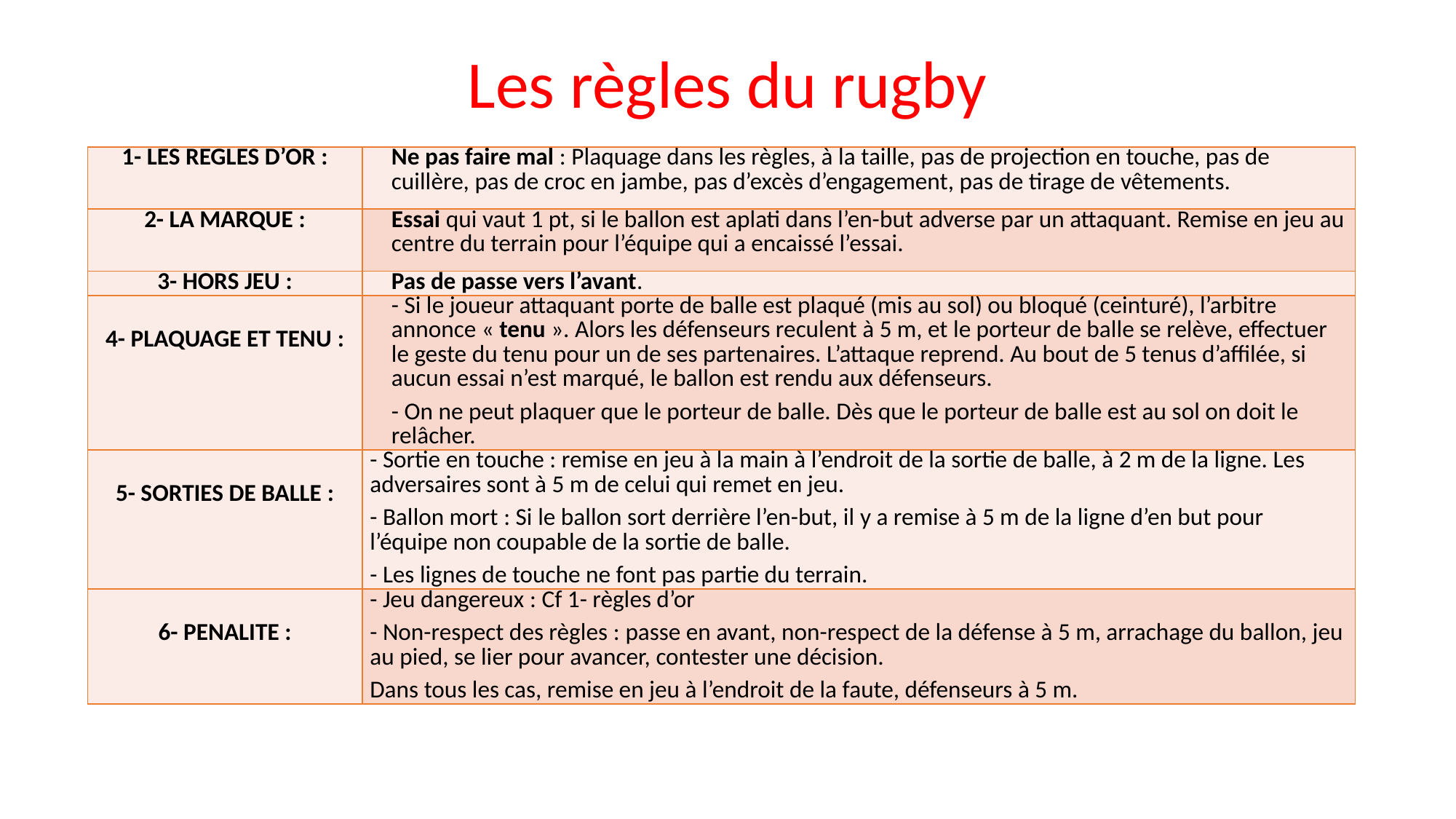

# Les règles du rugby
| 1- LES REGLES D’OR : | Ne pas faire mal : Plaquage dans les règles, à la taille, pas de projection en touche, pas de cuillère, pas de croc en jambe, pas d’excès d’engagement, pas de tirage de vêtements. |
| --- | --- |
| 2- LA MARQUE : | Essai qui vaut 1 pt, si le ballon est aplati dans l’en-but adverse par un attaquant. Remise en jeu au centre du terrain pour l’équipe qui a encaissé l’essai. |
| 3- HORS JEU : | Pas de passe vers l’avant. |
| 4- PLAQUAGE ET TENU : | - Si le joueur attaquant porte de balle est plaqué (mis au sol) ou bloqué (ceinturé), l’arbitre annonce « tenu ». Alors les défenseurs reculent à 5 m, et le porteur de balle se relève, effectuer le geste du tenu pour un de ses partenaires. L’attaque reprend. Au bout de 5 tenus d’affilée, si aucun essai n’est marqué, le ballon est rendu aux défenseurs. - On ne peut plaquer que le porteur de balle. Dès que le porteur de balle est au sol on doit le relâcher. |
| 5- SORTIES DE BALLE : | - Sortie en touche : remise en jeu à la main à l’endroit de la sortie de balle, à 2 m de la ligne. Les adversaires sont à 5 m de celui qui remet en jeu. - Ballon mort : Si le ballon sort derrière l’en-but, il y a remise à 5 m de la ligne d’en but pour l’équipe non coupable de la sortie de balle. - Les lignes de touche ne font pas partie du terrain. |
| 6- PENALITE : | - Jeu dangereux : Cf 1- règles d’or - Non-respect des règles : passe en avant, non-respect de la défense à 5 m, arrachage du ballon, jeu au pied, se lier pour avancer, contester une décision. Dans tous les cas, remise en jeu à l’endroit de la faute, défenseurs à 5 m. |